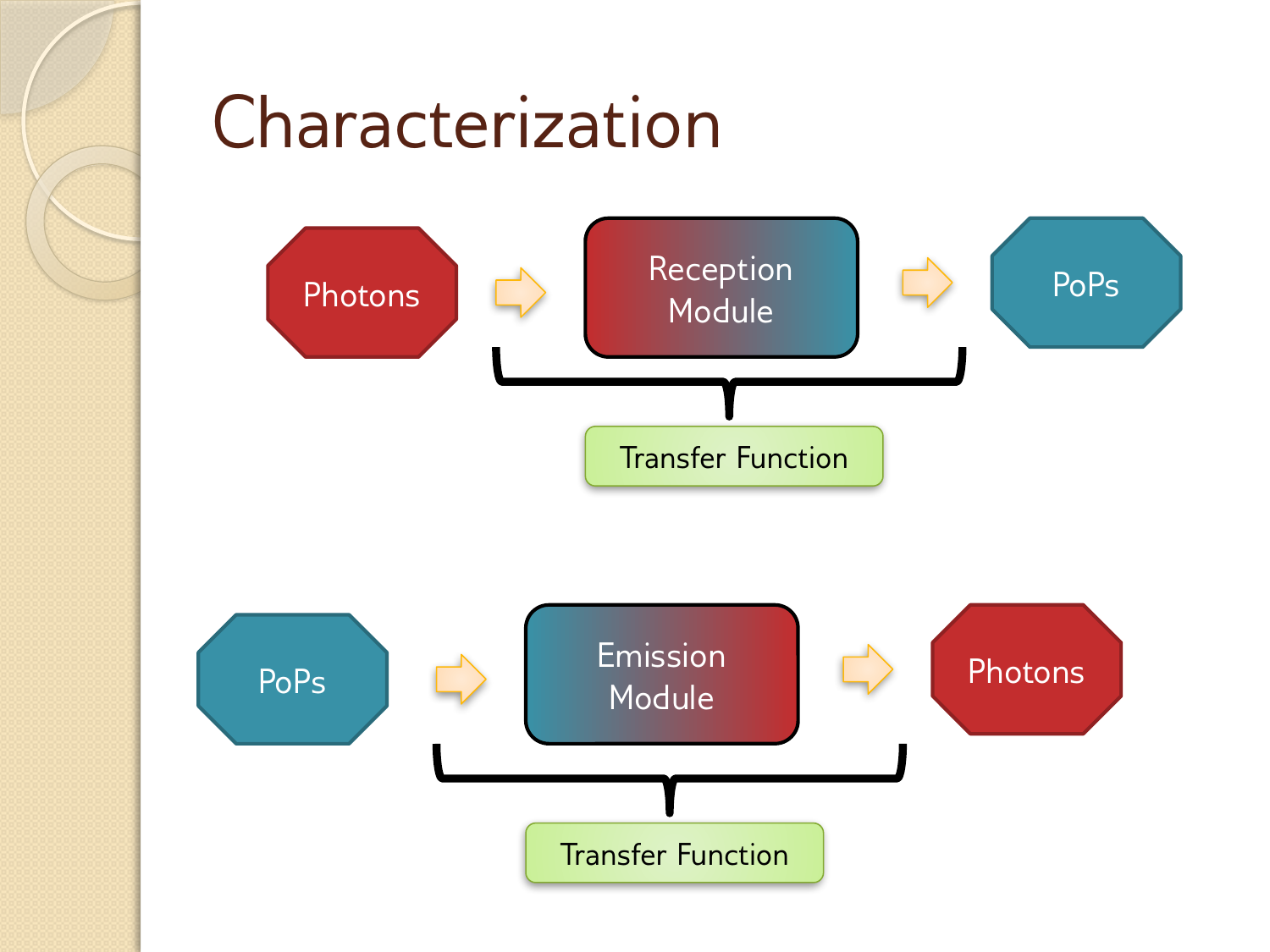

# Characterization

Reception Module
PoPs
Photons

Transfer Function

Emission Module
Photons
PoPs

Transfer Function